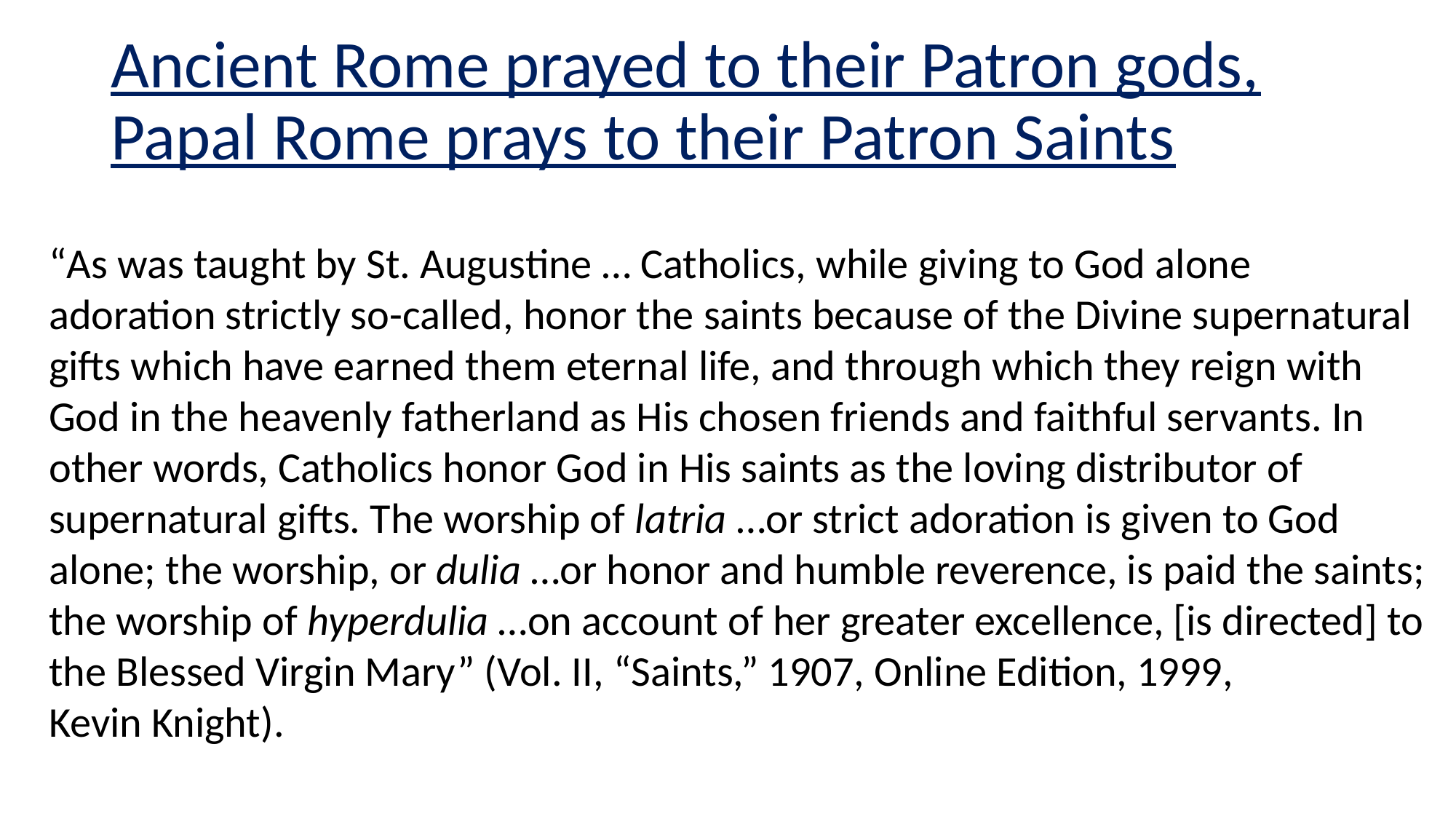

# Ancient Rome prayed to their Patron gods, Papal Rome prays to their Patron Saints
“As was taught by St. Augustine … Catholics, while giving to God alone adoration strictly so-called, honor the saints because of the Divine supernatural gifts which have earned them eternal life, and through which they reign with God in the heavenly fatherland as His chosen friends and faithful servants. In other words, Catholics honor God in His saints as the loving distributor of supernatural gifts. The worship of latria …or strict adoration is given to God alone; the worship, or dulia …or honor and humble reverence, is paid the saints; the worship of hyperdulia …on account of her greater excellence, [is directed] to the Blessed Virgin Mary” (Vol. II, “Saints,” 1907, Online Edition, 1999, Kevin Knight).